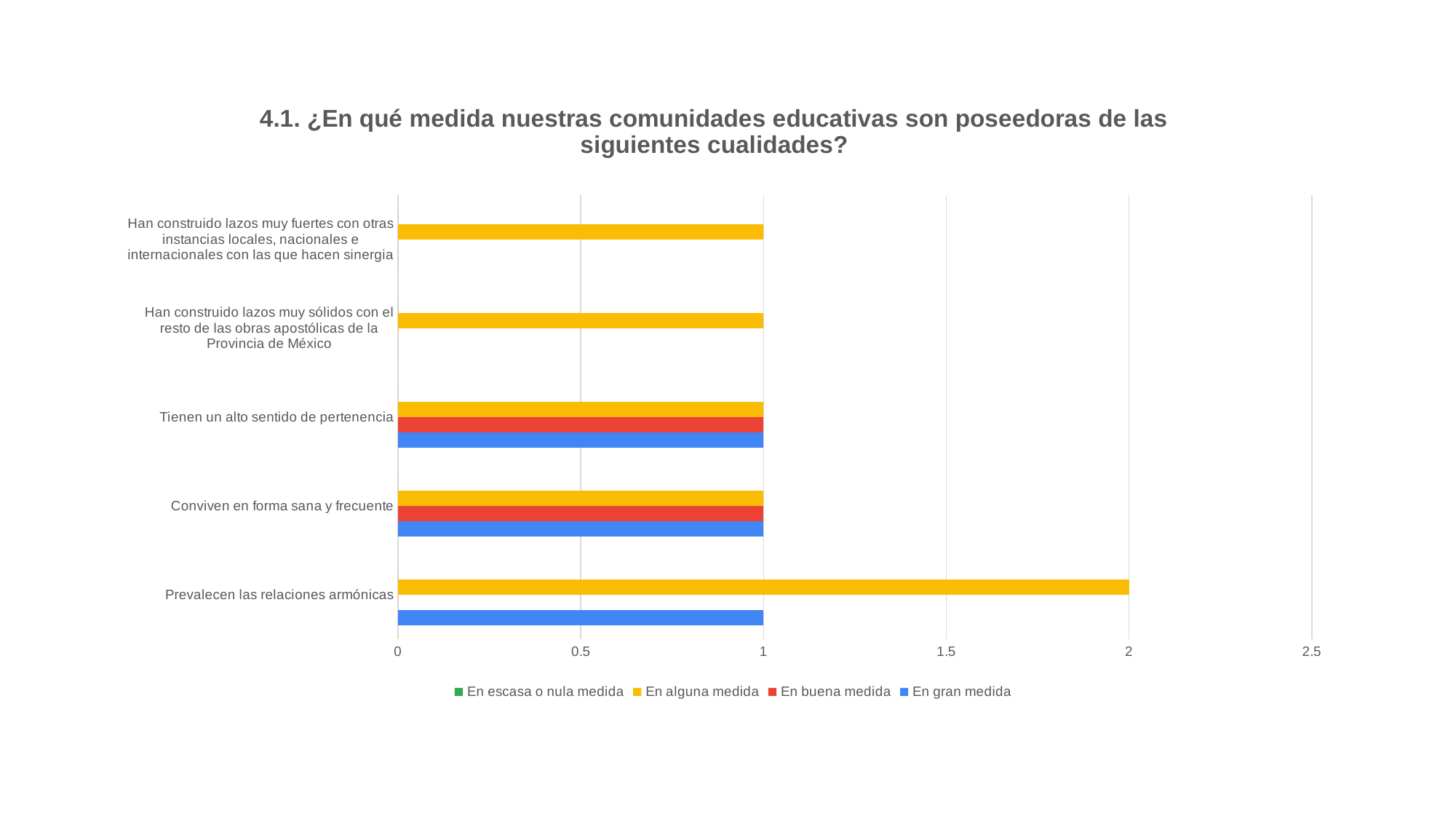

### Chart: 4.1. ¿En qué medida nuestras comunidades educativas son poseedoras de las siguientes cualidades?

| Category | En gran medida | En buena medida | En alguna medida | En escasa o nula medida |
|---|---|---|---|---|
| Prevalecen las relaciones armónicas | 1.0 | 0.0 | 2.0 | 0.0 |
| Conviven en forma sana y frecuente | 1.0 | 1.0 | 1.0 | 0.0 |
| Tienen un alto sentido de pertenencia | 1.0 | 1.0 | 1.0 | 0.0 |
| Han construido lazos muy sólidos con el resto de las obras apostólicas de la Provincia de México | 0.0 | 0.0 | 1.0 | 0.0 |
| Han construido lazos muy fuertes con otras instancias locales, nacionales e internacionales con las que hacen sinergia | 0.0 | 0.0 | 1.0 | 0.0 |